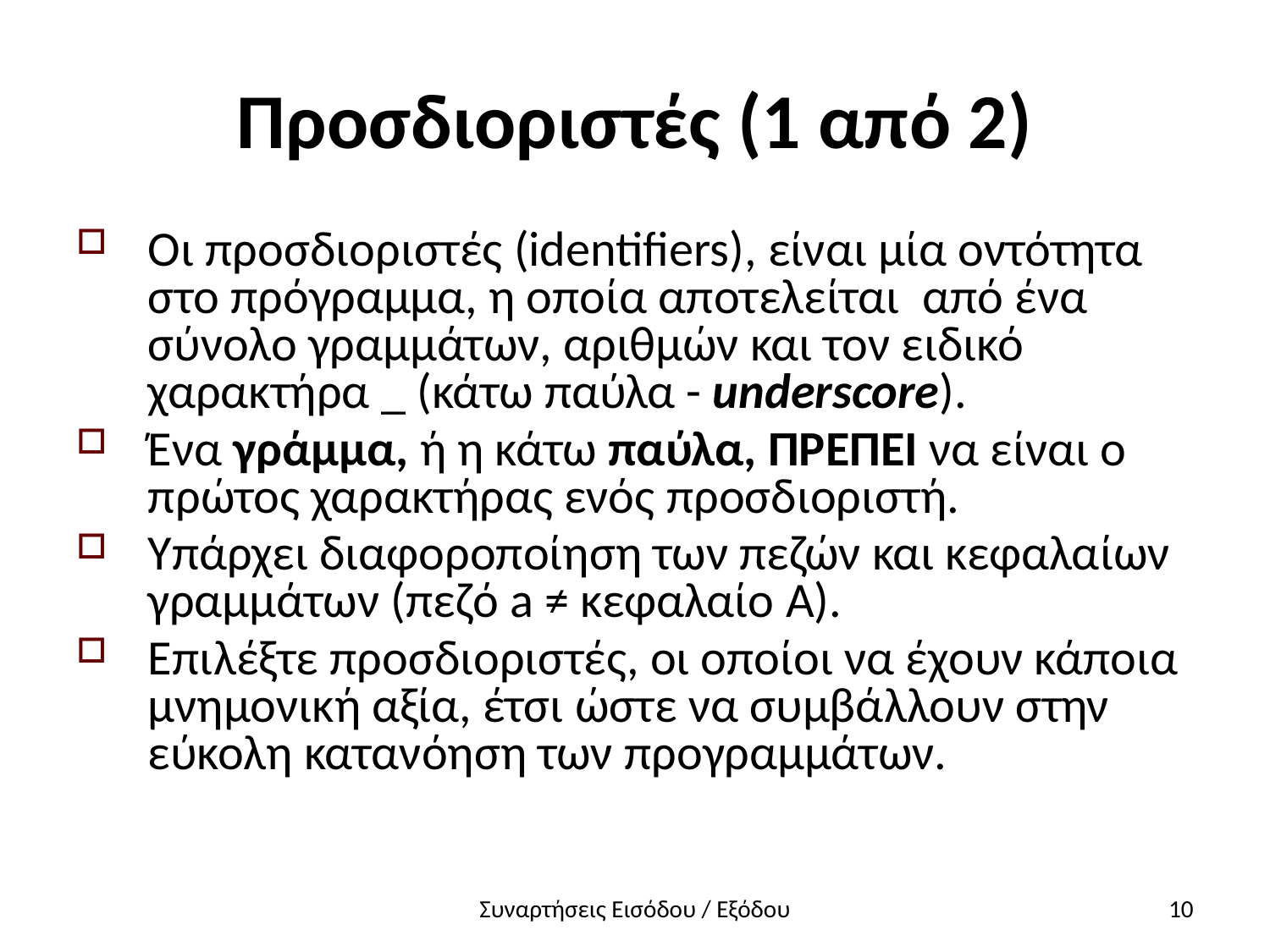

# Προσδιοριστές (1 από 2)
Οι προσδιοριστές (identifiers), είναι μία οντότητα στο πρόγραμμα, η οποία αποτελείται  από ένα σύνολο γραμμάτων, αριθμών και τον ειδικό χαρακτήρα _ (κάτω παύλα - underscore).
Ένα γράμμα, ή η κάτω παύλα, ΠΡΈΠΕΙ να είναι ο πρώτος χαρακτήρας ενός προσδιοριστή.
Υπάρχει διαφοροποίηση των πεζών και κεφαλαίων γραμμάτων (πεζό a ≠ κεφαλαίο A).
Επιλέξτε προσδιοριστές, οι οποίοι να έχουν κάποια μνημονική αξία, έτσι ώστε να συμβάλλουν στην εύκολη κατανόηση των προγραμμάτων.

Συναρτήσεις Εισόδου / Εξόδου
10